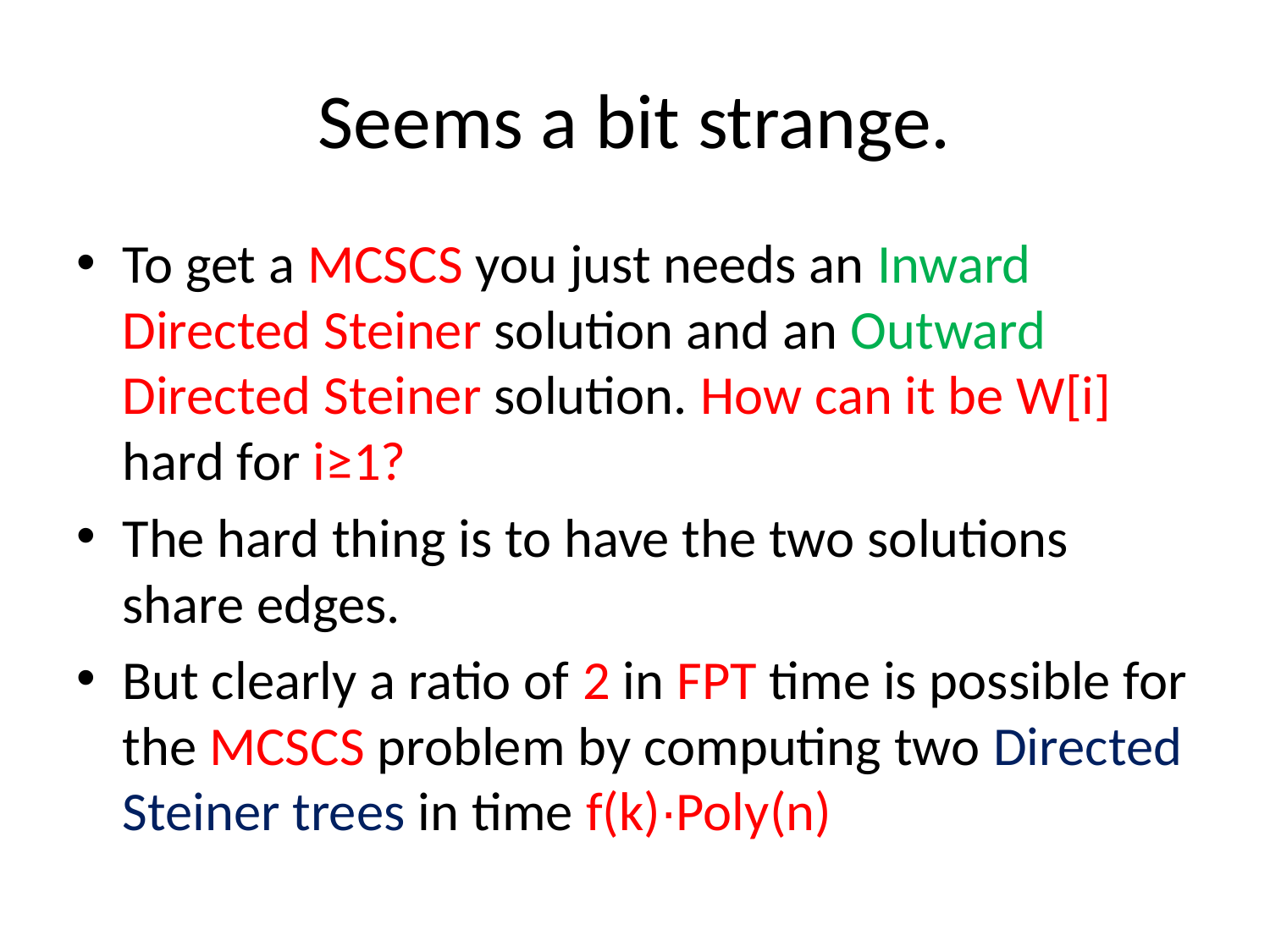

# Seems a bit strange.
To get a MCSCS you just needs an Inward Directed Steiner solution and an Outward Directed Steiner solution. How can it be W[i] hard for i≥1?
The hard thing is to have the two solutions share edges.
But clearly a ratio of 2 in FPT time is possible for the MCSCS problem by computing two Directed Steiner trees in time f(k)∙Poly(n)